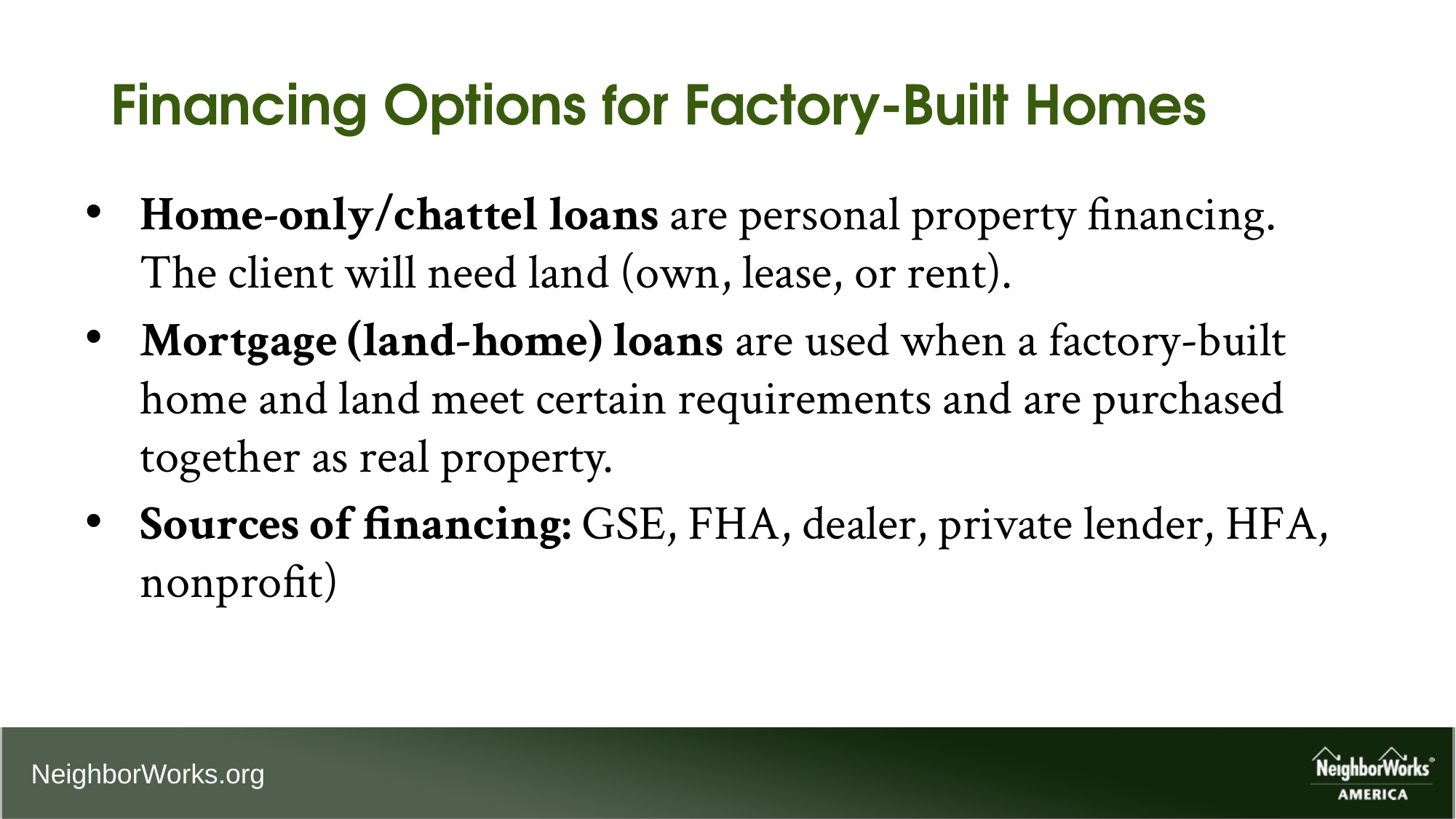

# Financing Options for Factory-Built Homes
Home-only/chattel loans are personal property financing. The client will need land (own, lease, or rent).
Mortgage (land-home) loans are used when a factory-built home and land meet certain requirements and are purchased together as real property.
Sources of financing: GSE, FHA, dealer, private lender, HFA, nonprofit)